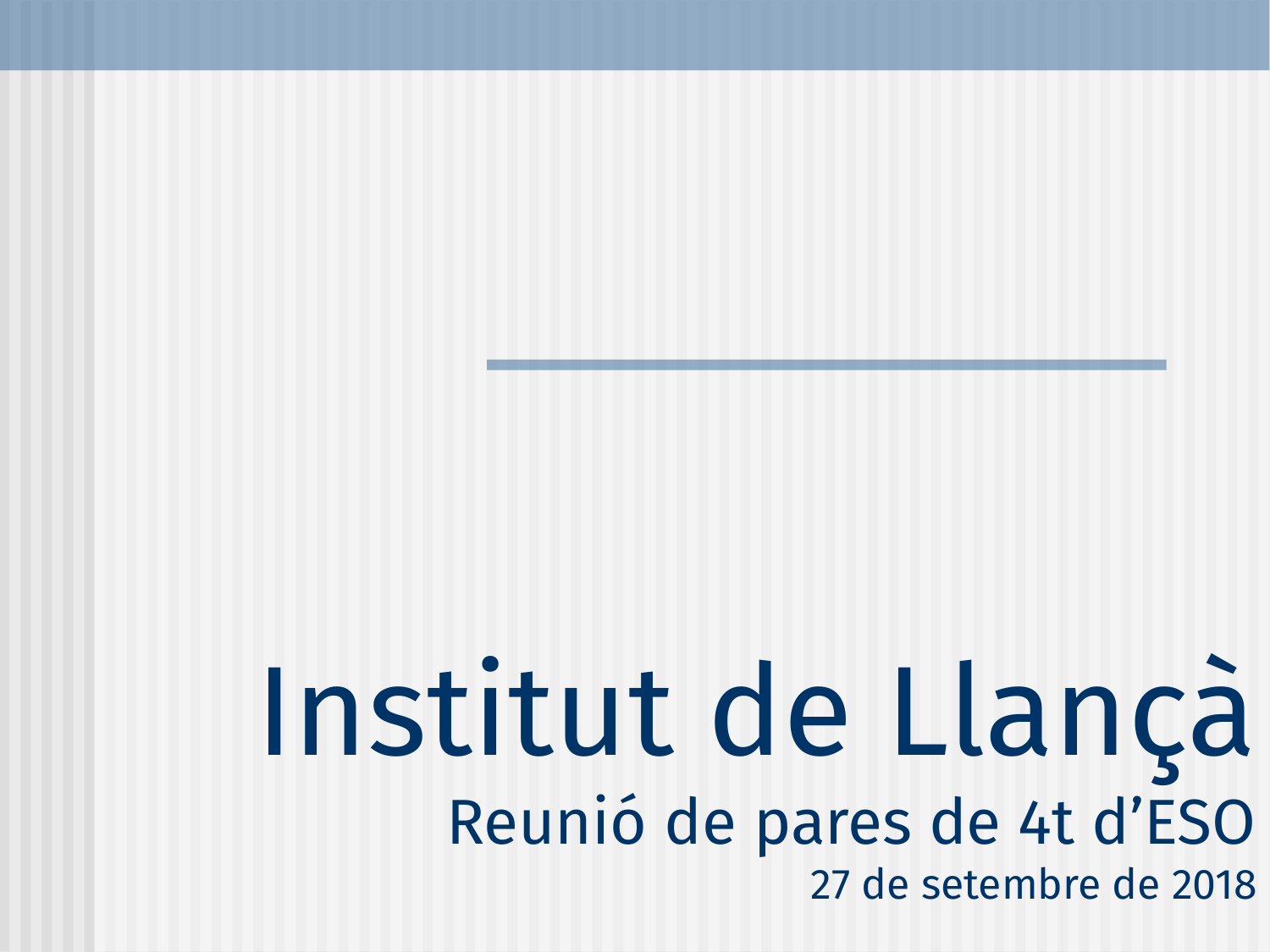

Institut de Llançà
Reunió de pares de 4t d’ESO
27 de setembre de 2018